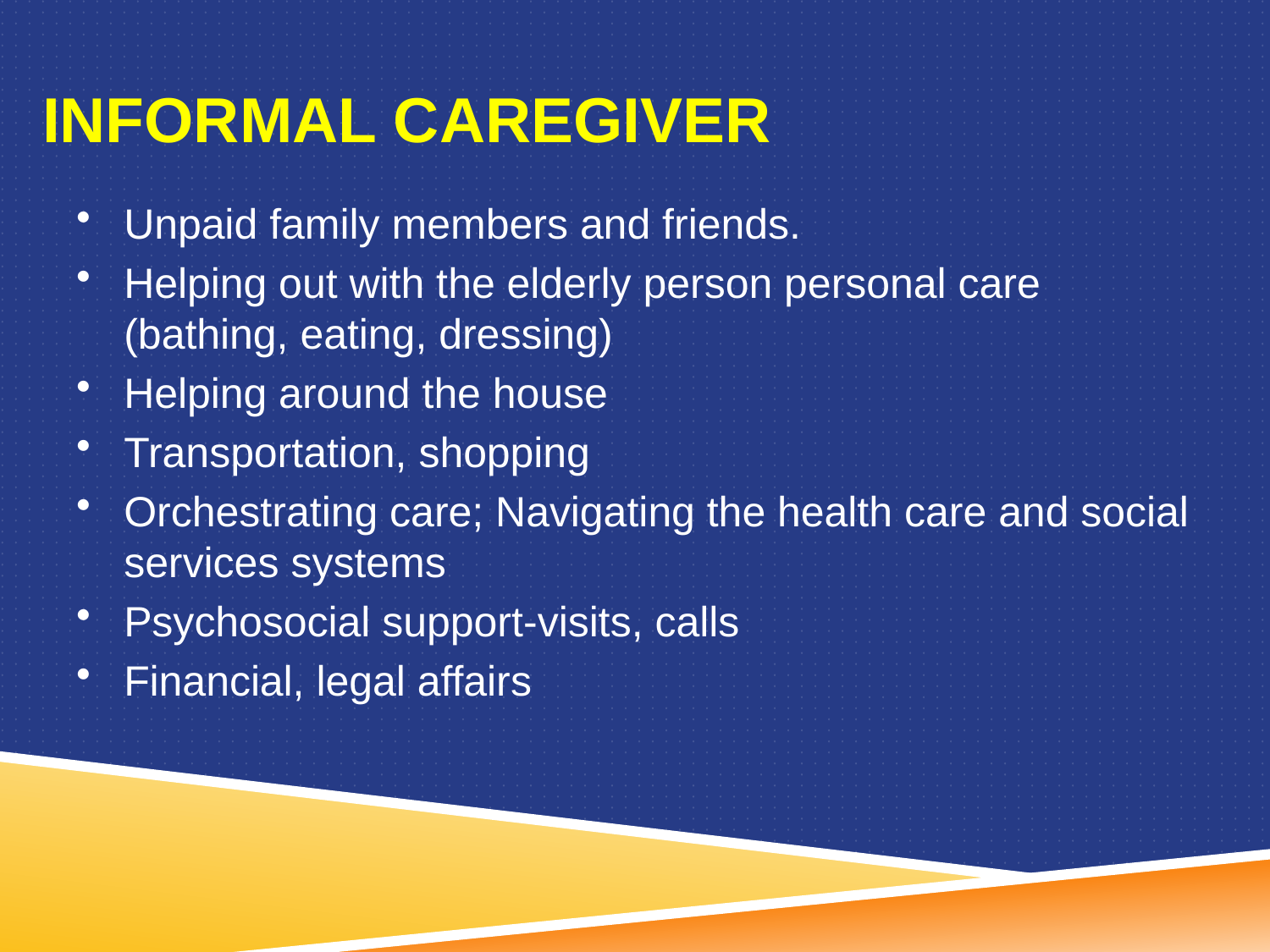

# Informal Caregiver
Unpaid family members and friends.
Helping out with the elderly person personal care (bathing, eating, dressing)
Helping around the house
Transportation, shopping
Orchestrating care; Navigating the health care and social services systems
Psychosocial support-visits, calls
Financial, legal affairs